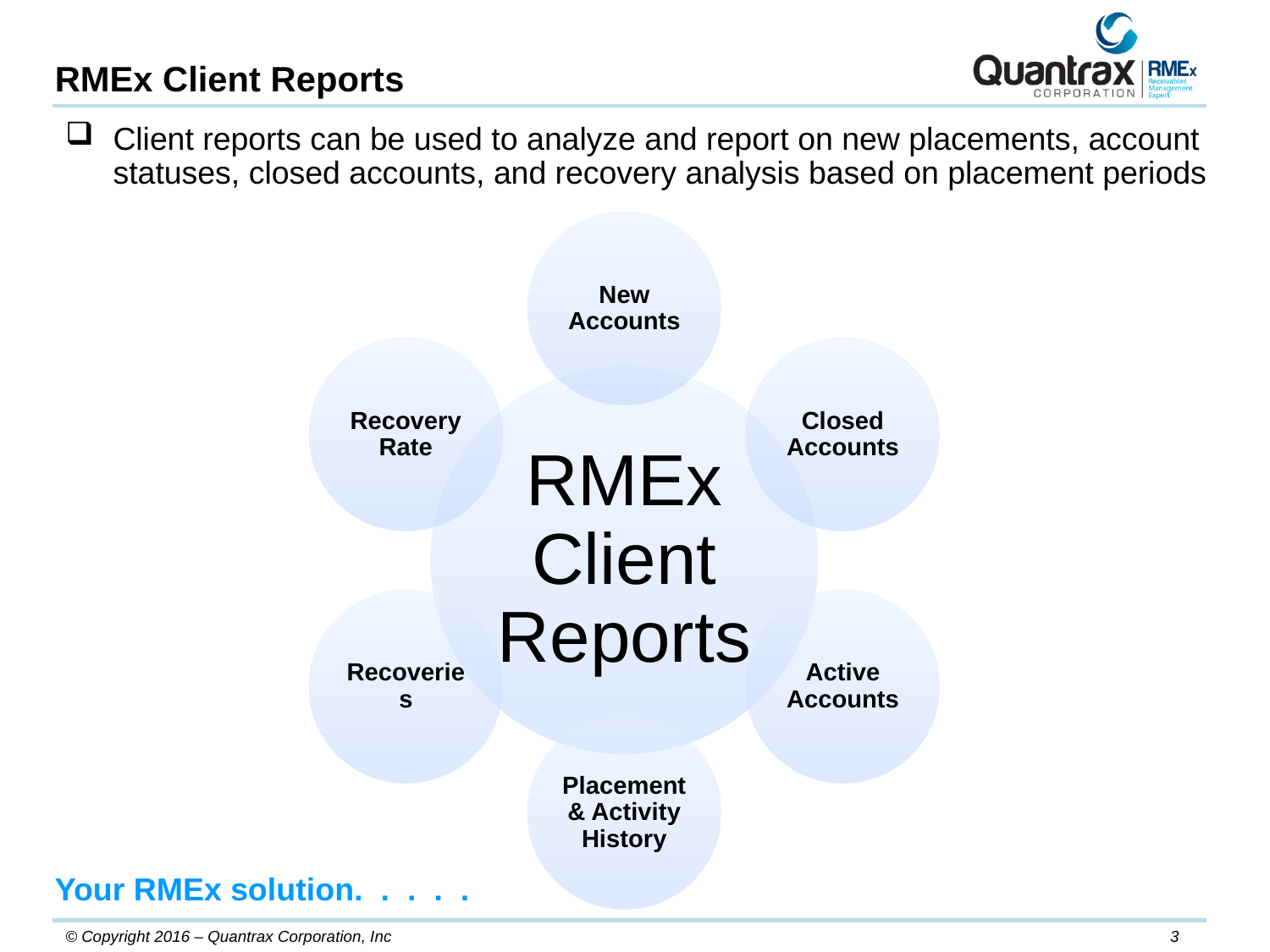

RMEx Client Reports
Client reports can be used to analyze and report on new placements, account statuses, closed accounts, and recovery analysis based on placement periods
RMEx Client Reports
New Accounts
Closed Accounts
Active Accounts
Placement & Activity History
Recoveries
Recovery Rate
Your RMEx solution.  .  .  .  .